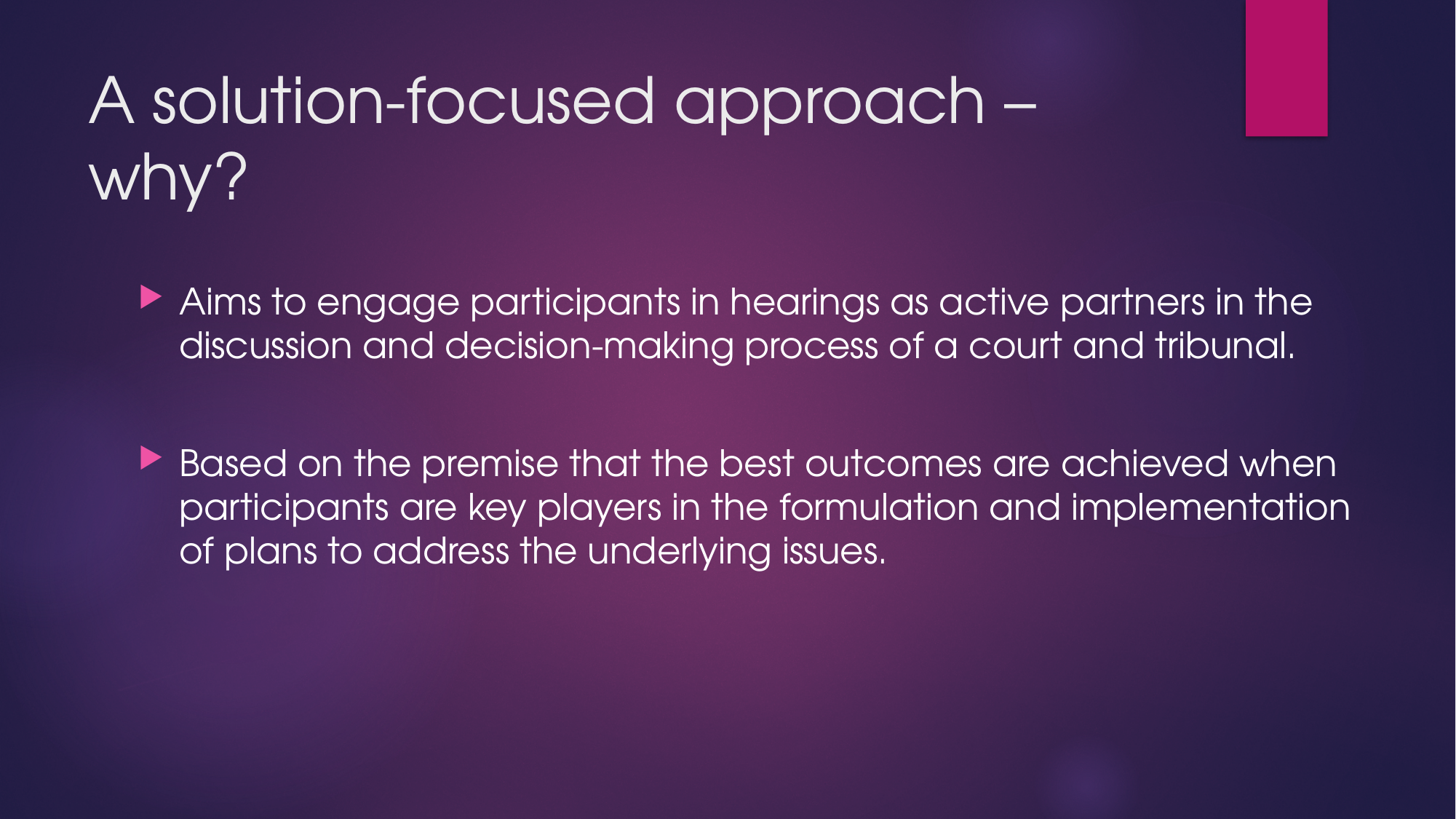

# A solution-focused approach – why?
Aims to engage participants in hearings as active partners in the discussion and decision-making process of a court and tribunal.

Based on the premise that the best outcomes are achieved when participants are key players in the formulation and implementation of plans to address the underlying issues.